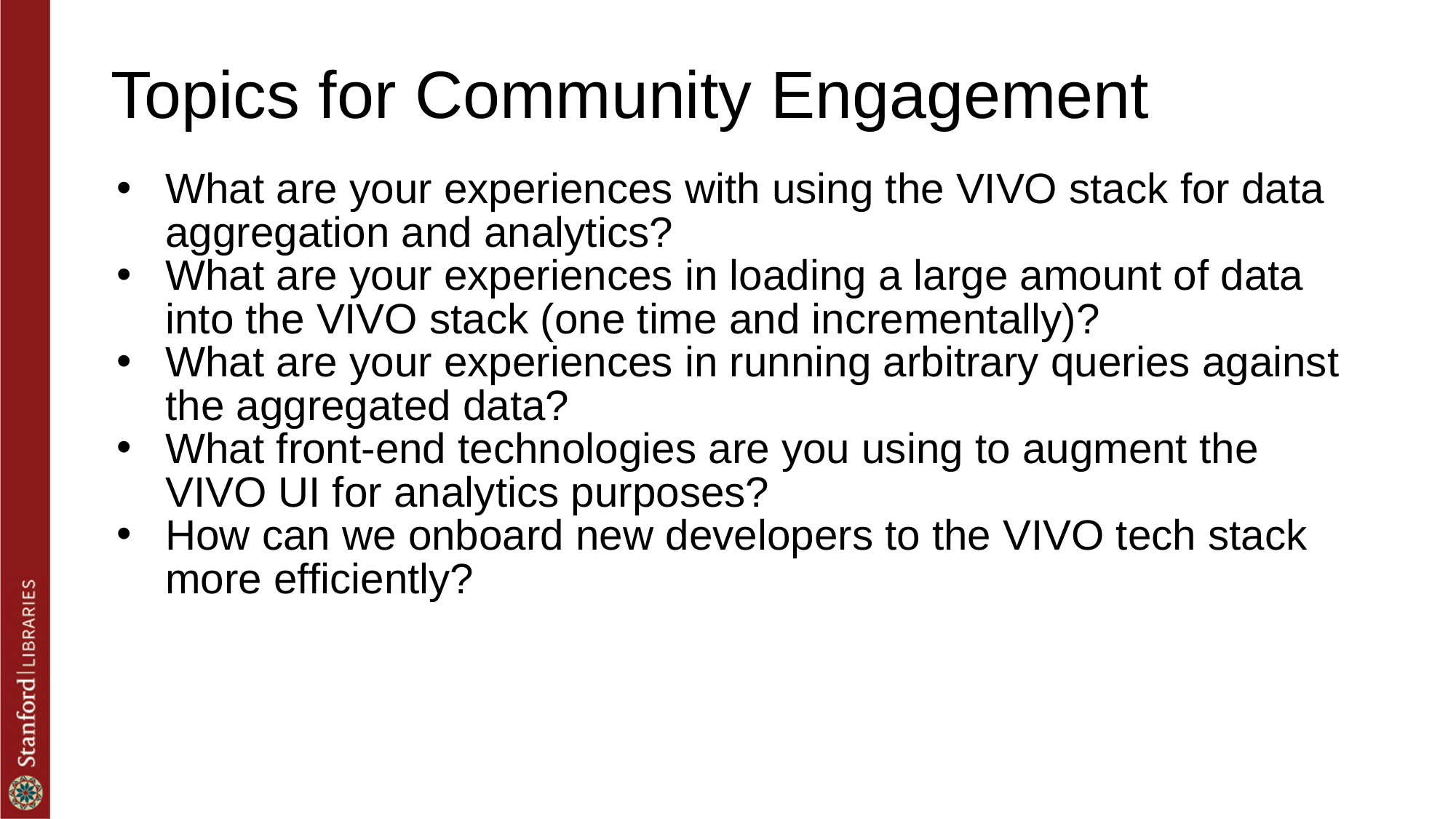

# Topics for Community Engagement
What are your experiences with using the VIVO stack for data aggregation and analytics?
What are your experiences in loading a large amount of data into the VIVO stack (one time and incrementally)?
What are your experiences in running arbitrary queries against the aggregated data?
What front-end technologies are you using to augment the VIVO UI for analytics purposes?
How can we onboard new developers to the VIVO tech stack more efficiently?